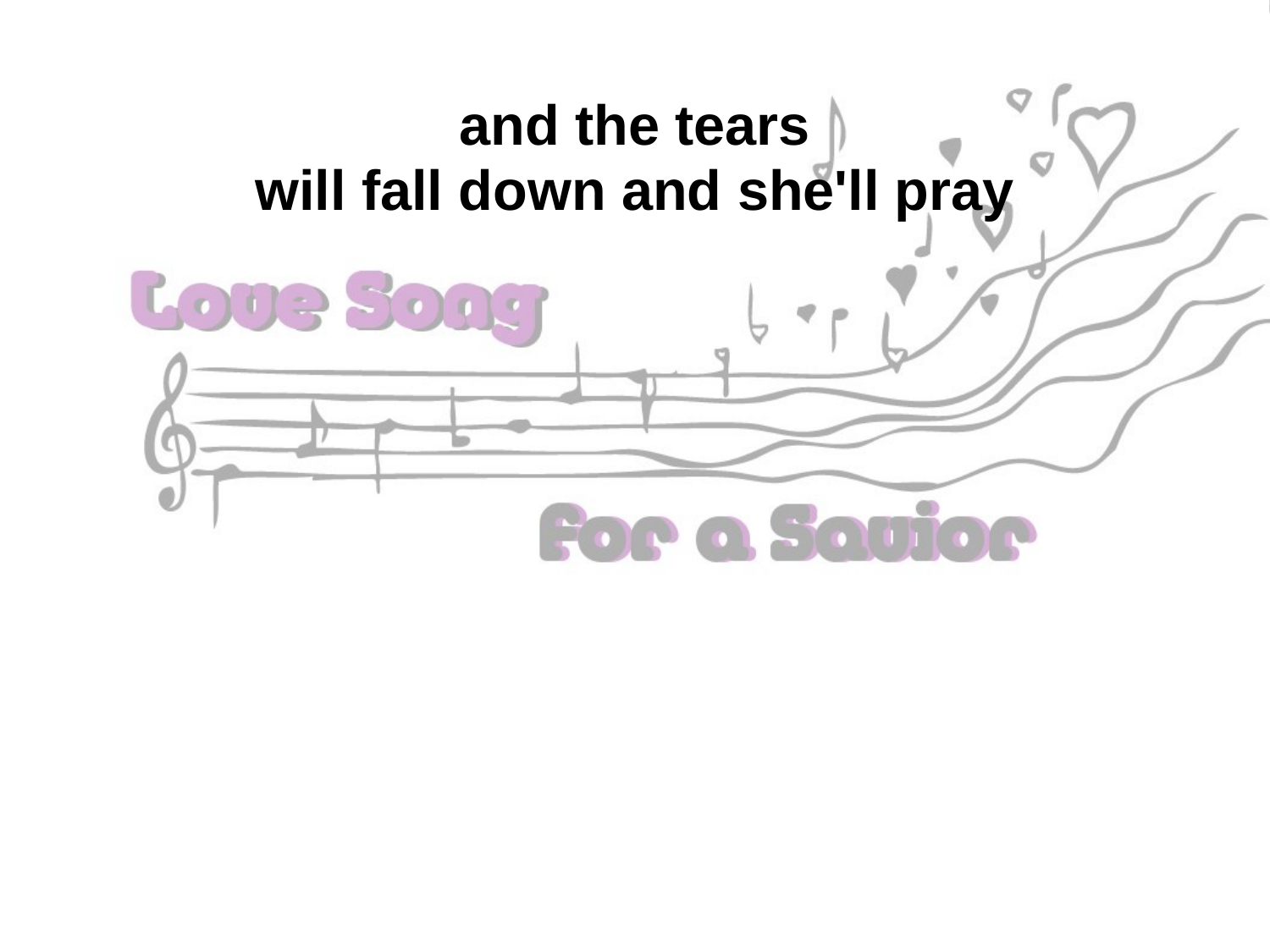

and the tears
will fall down and she'll pray